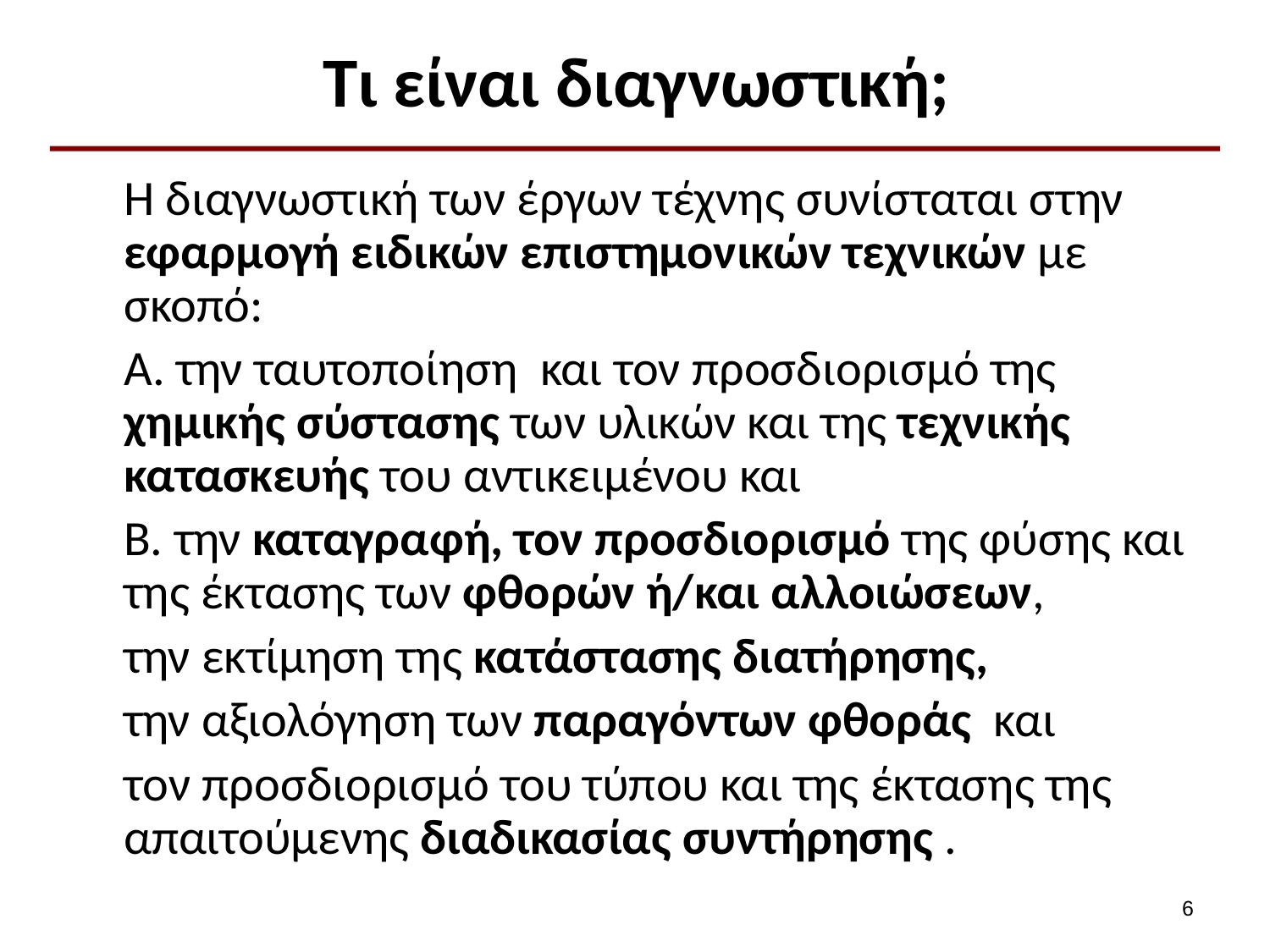

# Τι είναι διαγνωστική;

	Η διαγνωστική των έργων τέχνης συνίσταται στην εφαρμογή ειδικών επιστημονικών τεχνικών με σκοπό:
	Α. την ταυτοποίηση  και τον προσδιορισμό της χημικής σύστασης των υλικών και της τεχνικής κατασκευής του αντικειμένου και
	Β. την καταγραφή, τον προσδιορισμό της φύσης και της έκτασης των φθορών ή/και αλλοιώσεων,
	την εκτίμηση της κατάστασης διατήρησης,
	την αξιολόγηση των παραγόντων φθοράς  και
	τον προσδιορισμό του τύπου και της έκτασης της  απαιτούμενης διαδικασίας συντήρησης .

6